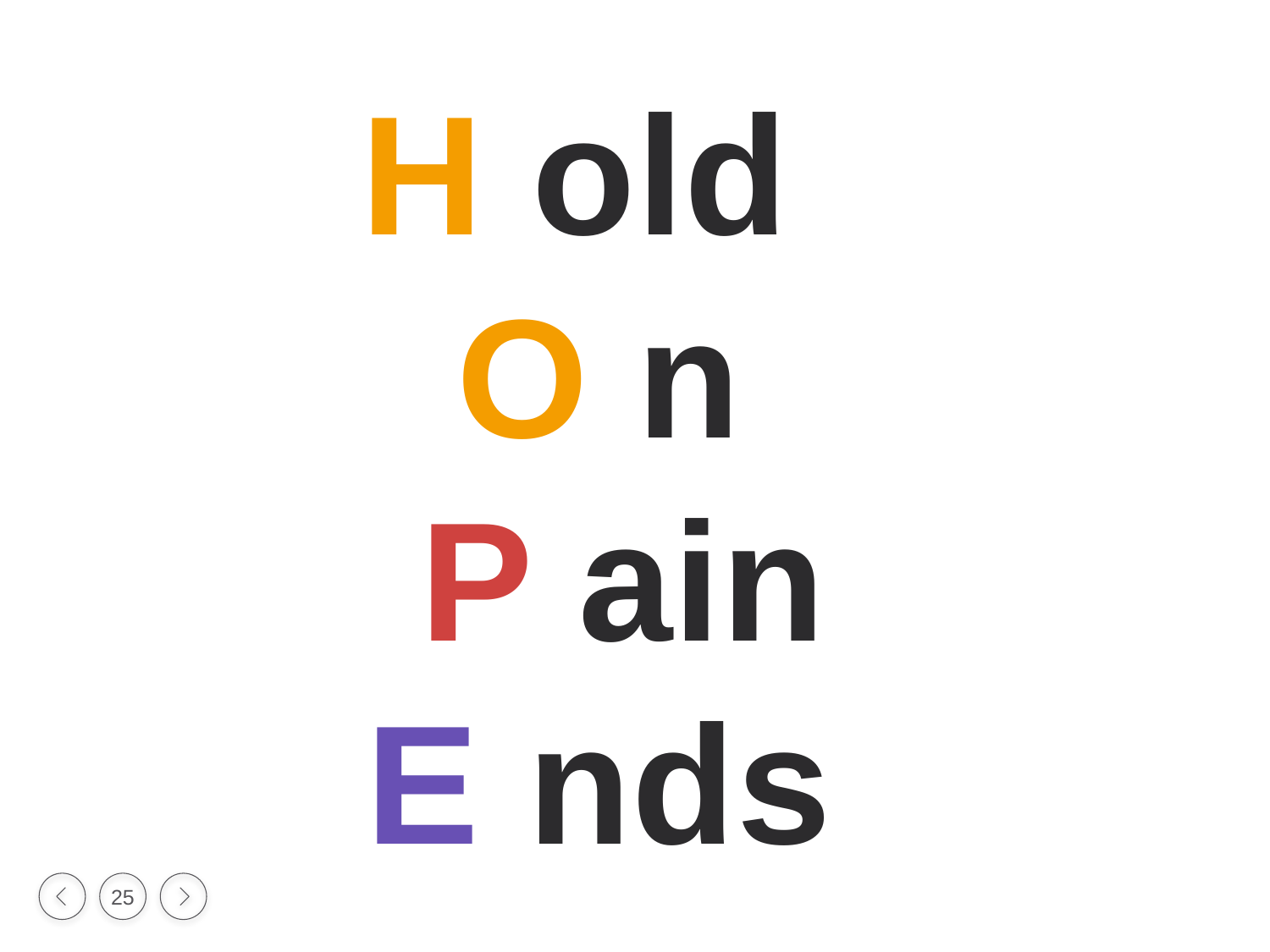

H old
O n
 P ain
E nds